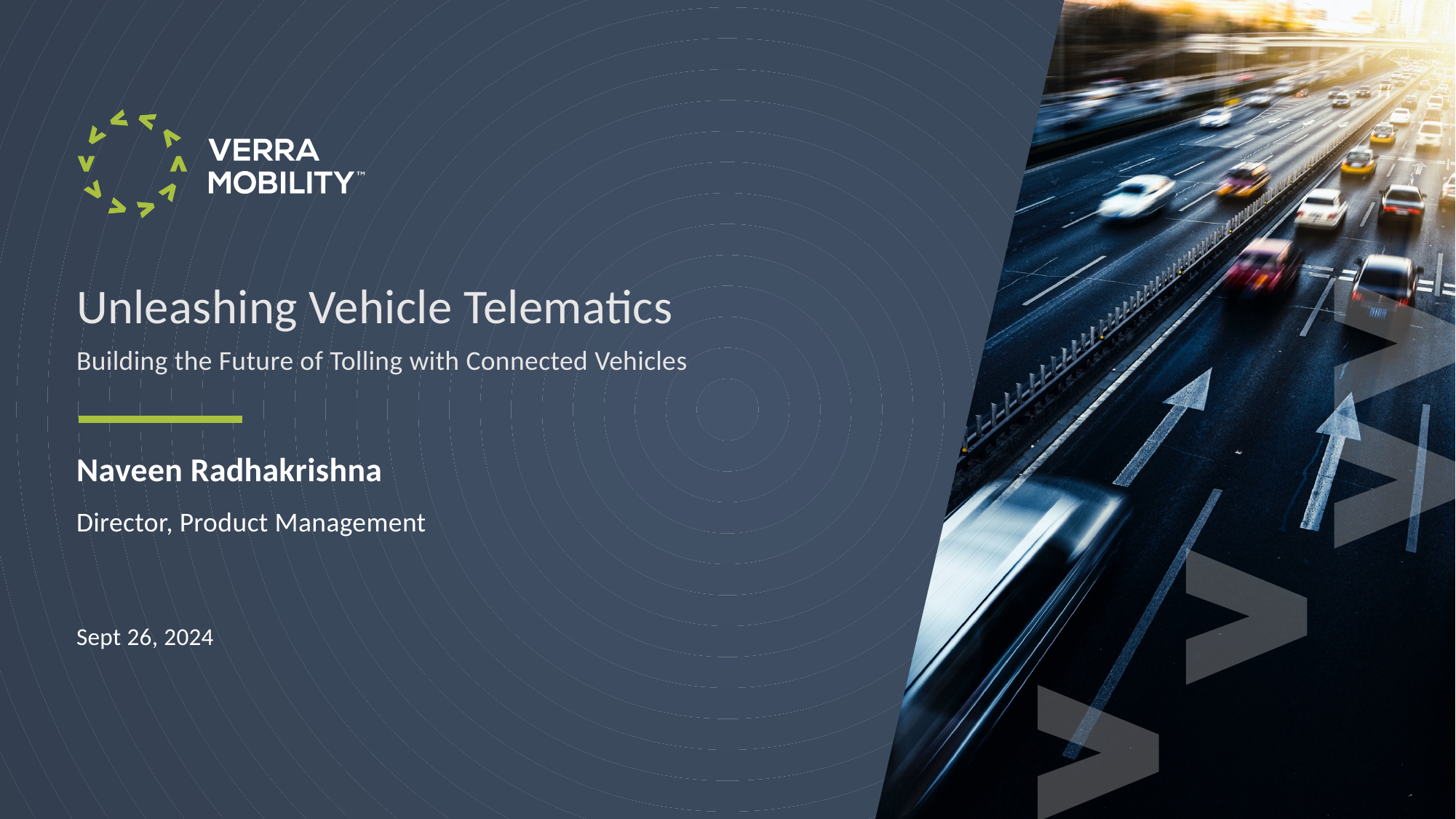

# Unleashing Vehicle Telematics Building the Future of Tolling with Connected Vehicles
Naveen Radhakrishna
Director, Product Management
Sept 26, 2024